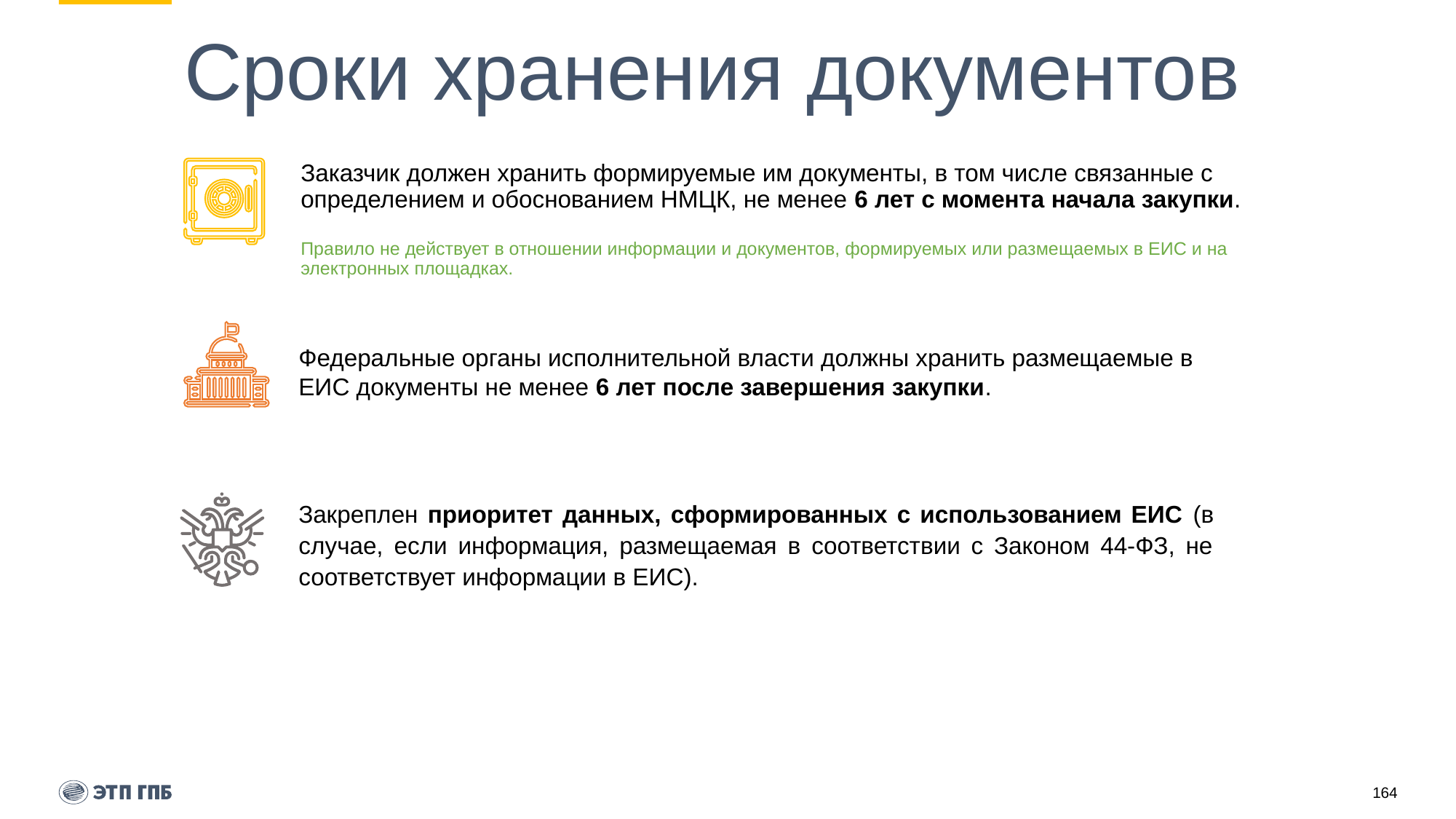

# Сроки хранения документов

Заказчик должен хранить формируемые им документы, в том числе связанные с определением и обоснованием НМЦК, не менее 6 лет с момента начала закупки.

Правило не действует в отношении информации и документов, формируемых или размещаемых в ЕИС и на электронных площадках.

Федеральные органы исполнительной власти должны хранить размещаемые в ЕИС документы не менее 6 лет после завершения закупки.
Закреплен приоритет данных, сформированных с использованием ЕИС (в случае, если информация, размещаемая в соответствии с Законом 44-ФЗ, не соответствует информации в ЕИС).